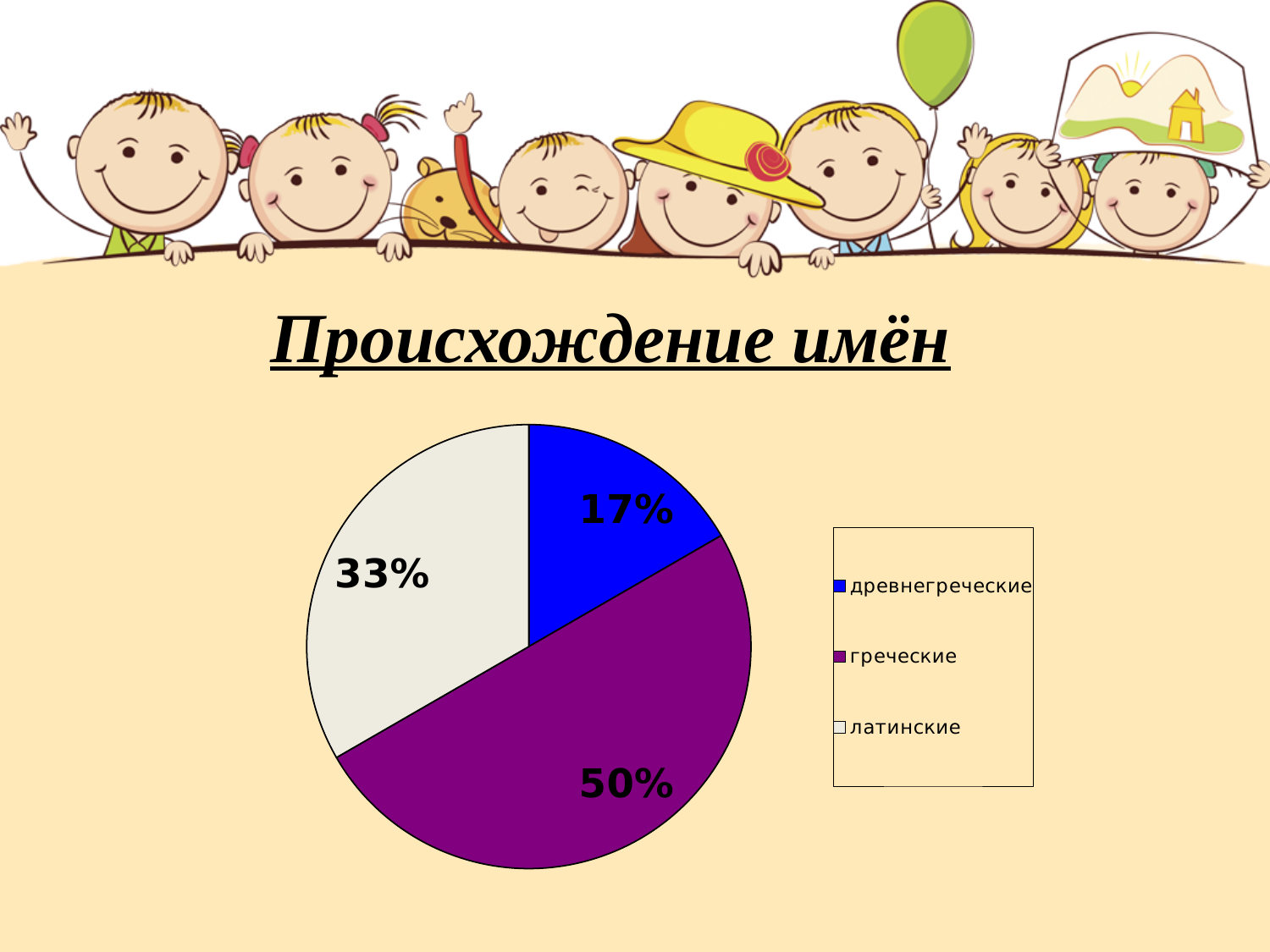

### Chart

| Category |  |  |  |
|---|---|---|---|
|  | None | None | None |
|  | None | None | None |
| древнегреческие | 1.0 | None | None |
| греческие | 3.0 | None | None |
| латинские | 2.0 | None | None |
Происхождение имён